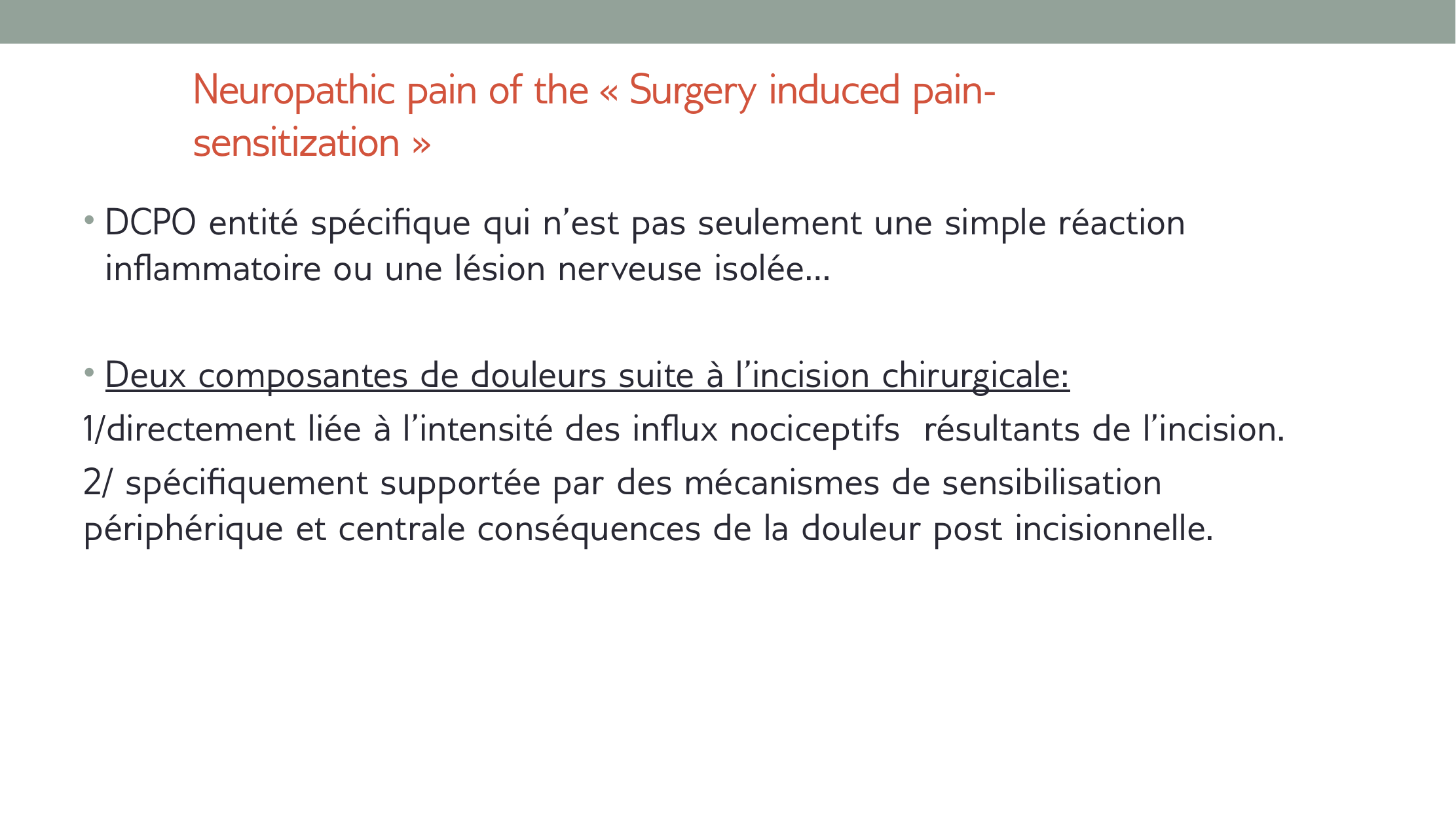

# Neuropathic pain of the « Surgery induced pain-sensitization »
DCPO entité spécifique qui n’est pas seulement une simple réaction inflammatoire ou une lésion nerveuse isolée…

Deux composantes de douleurs suite à l’incision chirurgicale:
1/directement liée à l’intensité des influx nociceptifs  résultants de l’incision.
2/ spécifiquement supportée par des mécanismes de sensibilisation périphérique et centrale conséquences de la douleur post incisionnelle.